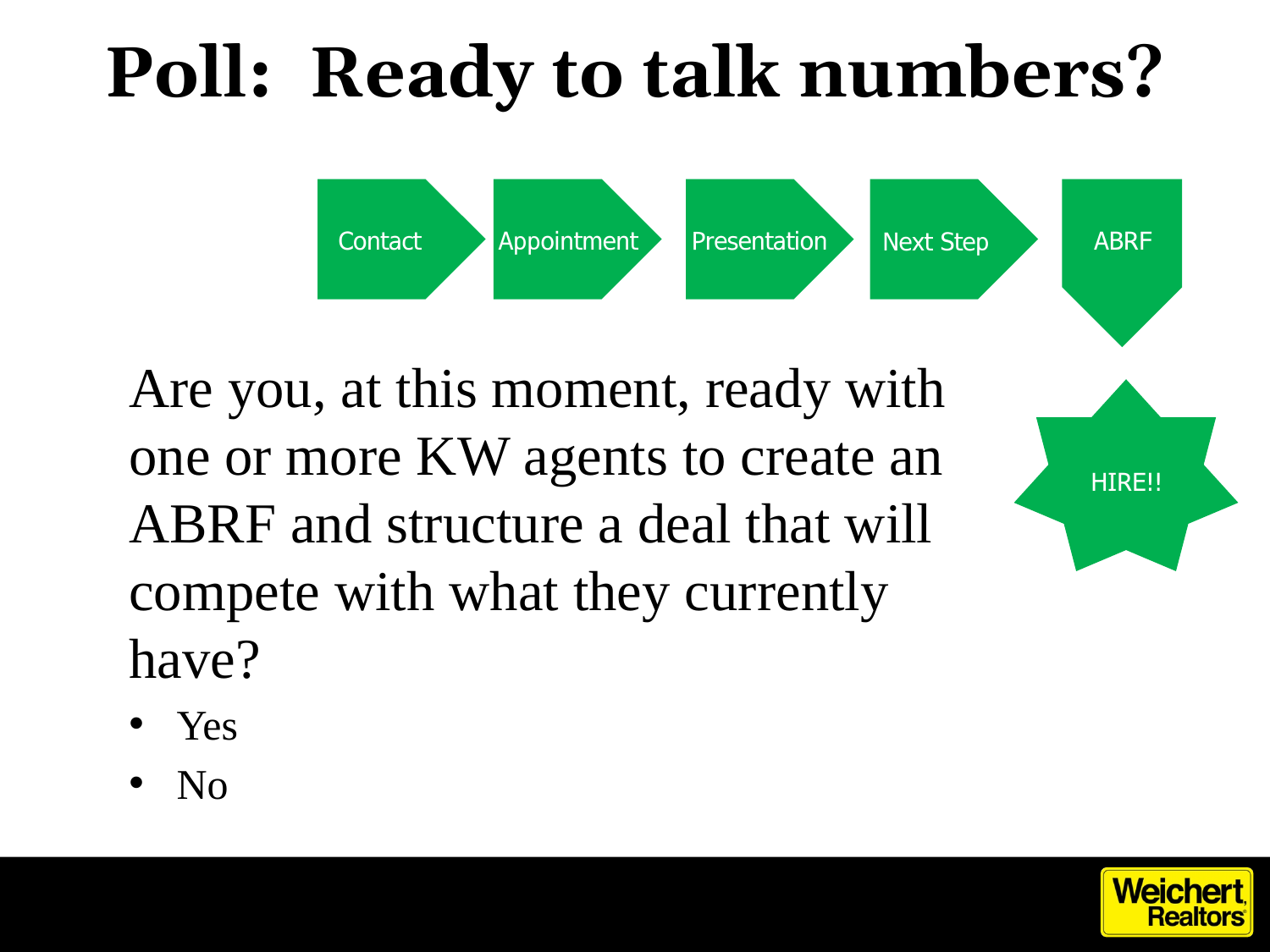

# Poll:  Ready to talk numbers?

Contact

Appointment

Presentation

Next Step

ABRF

HIRE!!
Are you, at this moment, ready with one or more KW agents to create an ABRF and structure a deal that will compete with what they currently have?
Yes
No